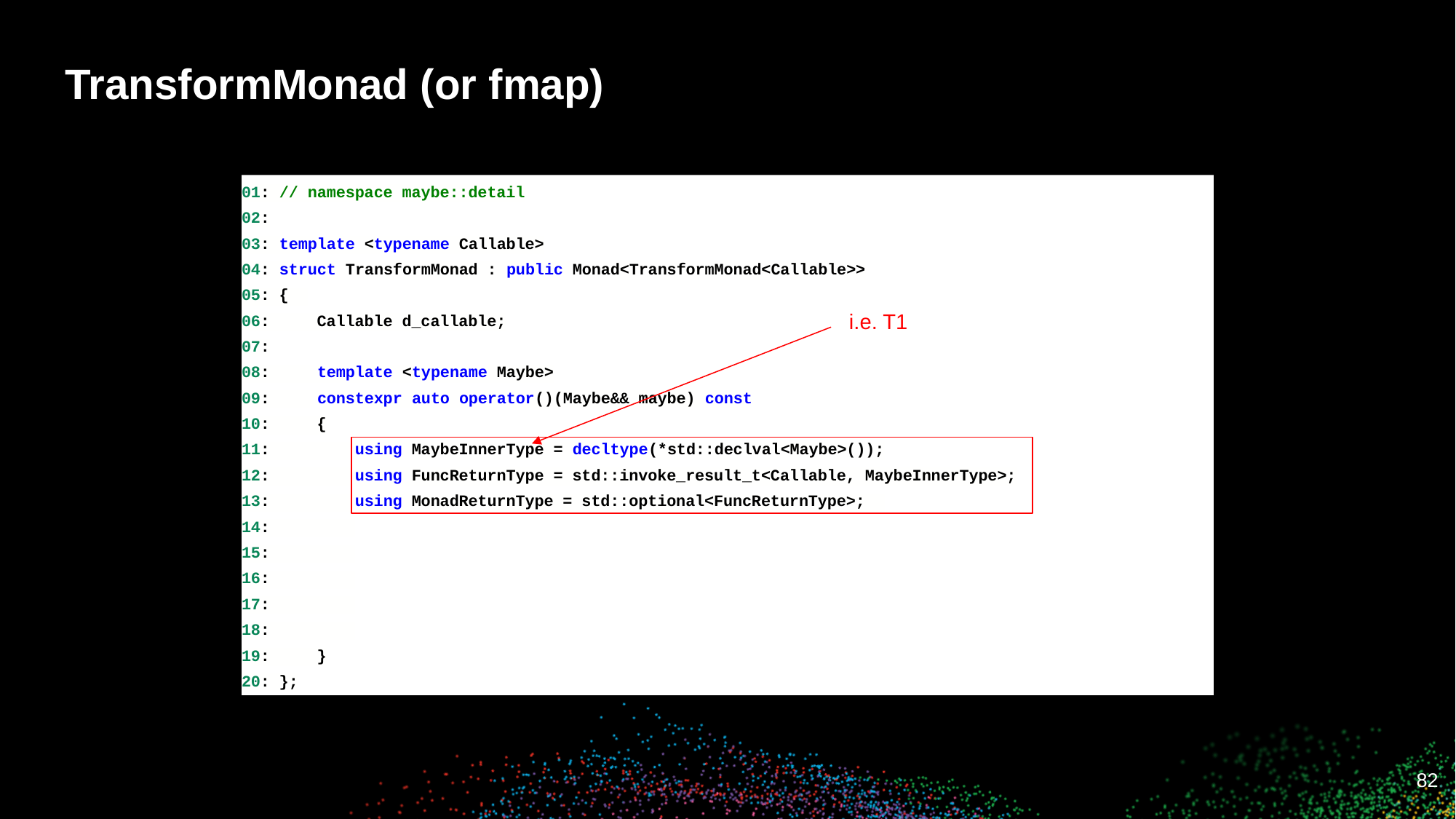

# TransformMonad (or fmap)
01: // namespace maybe::detail
02:
03: template <typename Callable>
04: struct TransformMonad : public Monad<TransformMonad<Callable>>
05: {
06:     Callable d_callable;
07:
08:     template <typename Maybe>
09:     constexpr auto operator()(Maybe&& maybe) const
10:     {
11:         using MaybeInnerType = decltype(*std::declval<Maybe>());
12:         using FuncReturnType = std::invoke_result_t<Callable, MaybeInnerType>;
13:         using MonadReturnType = std::optional<FuncReturnType>;
14:
15:
16:
17:
18:
19:     }
20: };

i.e. T1

82